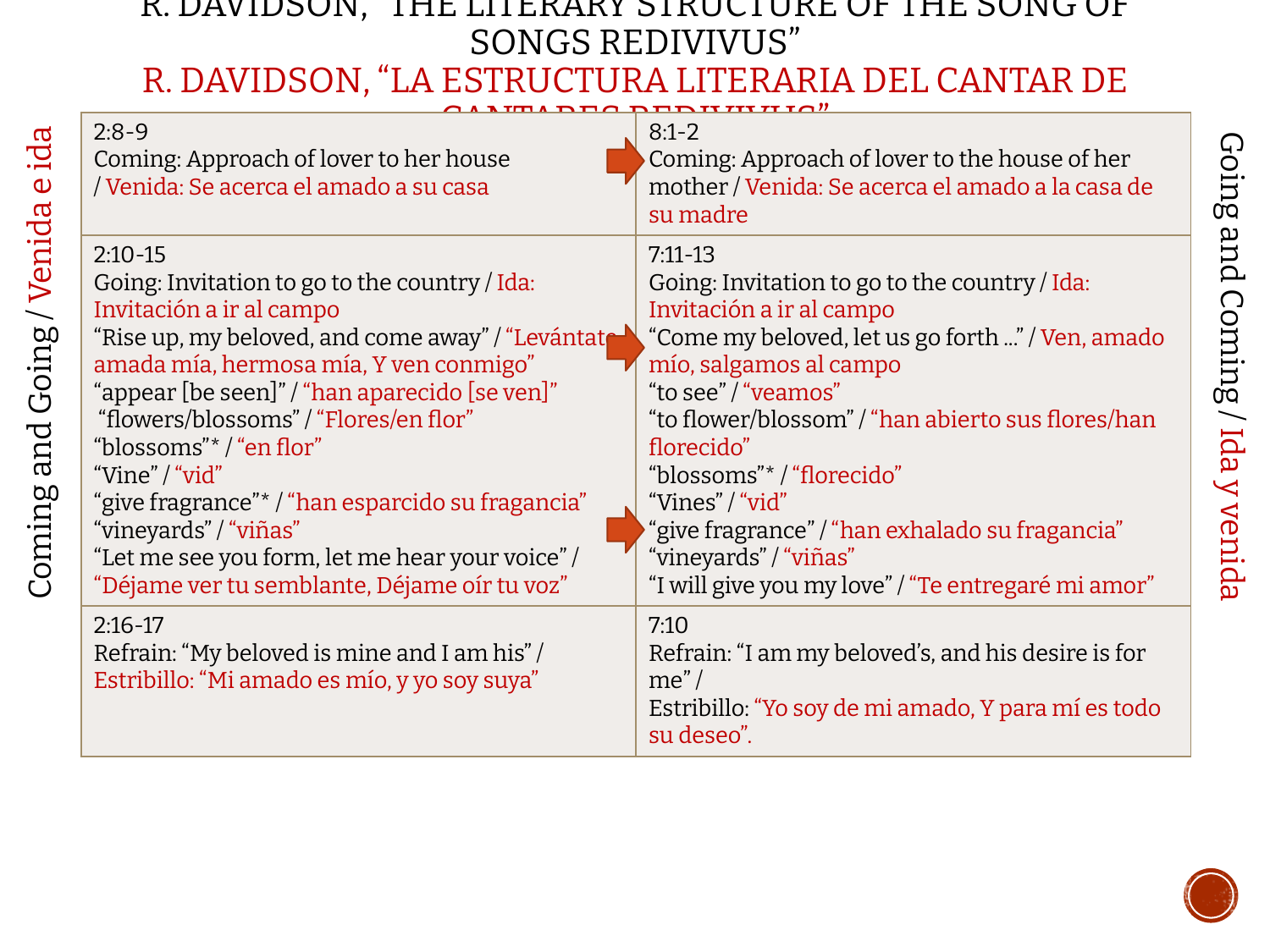

# R. Davidson, “The Literary Structure of the song of songs redivivus” R. DAVIDSON, “LA ESTRUCTURA LITERARIA DEL CANTAR DE CANTARES REDIVIVUS”
Coming and Going / Venida e ida
| 2:8-9 Coming: Approach of lover to her house / Venida: Se acerca el amado a su casa | 8:1-2 Coming: Approach of lover to the house of her mother / Venida: Se acerca el amado a la casa de su madre |
| --- | --- |
| 2:10-15 Going: Invitation to go to the country / Ida: Invitación a ir al campo “Rise up, my beloved, and come away” / “Levántate, amada mía, hermosa mía, Y ven conmigo” “appear [be seen]” / “han aparecido [se ven]” “flowers/blossoms” / “Flores/en flor” “blossoms”\* / “en flor” “Vine” / “vid” “give fragrance”\* / “han esparcido su fragancia” “vineyards” / “viñas” “Let me see you form, let me hear your voice” / “Déjame ver tu semblante, Déjame oír tu voz” | 7:11-13 Going: Invitation to go to the country / Ida: Invitación a ir al campo “Come my beloved, let us go forth ...” / Ven, amado mío, salgamos al campo “to see” / “veamos” “to flower/blossom” / “han abierto sus flores/han florecido” “blossoms”\* / “florecido” “Vines” / “vid” “give fragrance” / “han exhalado su fragancia” “vineyards” / “viñas” “I will give you my love” / “Te entregaré mi amor” |
| 2:16-17 Refrain: “My beloved is mine and I am his” / Estribillo: “Mi amado es mío, y yo soy suya” | 7:10 Refrain: “I am my beloved’s, and his desire is for me” / Estribillo: “Yo soy de mi amado, Y para mí es todo su deseo”. |
Going and Coming / Ida y venida